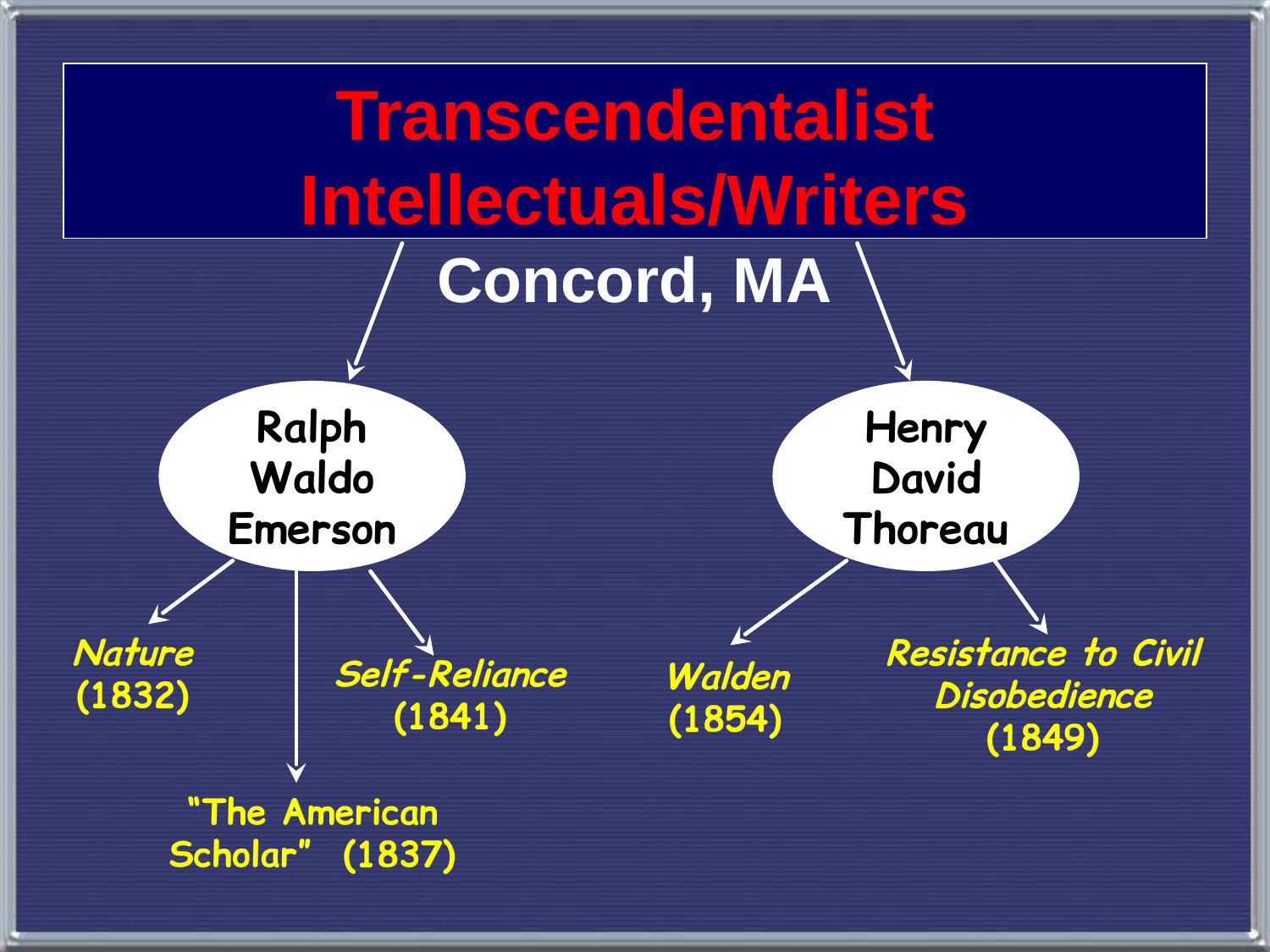

Transcendentalist Intellectuals/Writers
Concord, MA
Ralph Waldo
Emerson
Henry David
Thoreau
Nature
(1832)
Resistance to Civil Disobedience
(1849)
Self-Reliance (1841)
Walden
(1854)
“The American Scholar”  (1837)